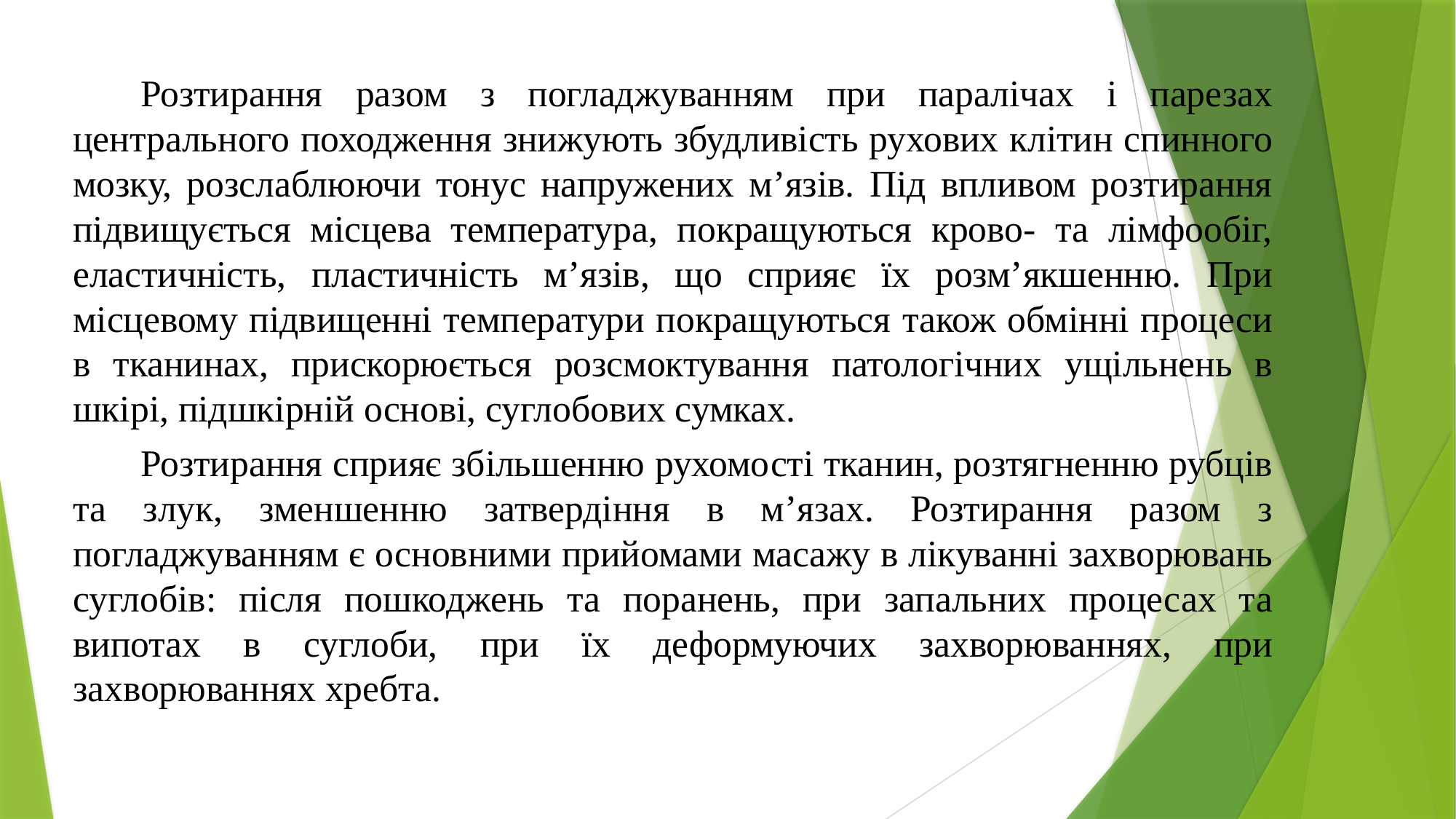

Розтирання разом з погладжуванням при паралічах і парезах центрального походження знижують збудливість рухових клітин спинного мозку, розслаблюючи тонус напружених м’язів. Під впливом розтирання підвищується місцева температура, покращуються крово- та лімфообіг, еластичність, пластичність м’язів, що сприяє їх розм’якшенню. При місцевому підвищенні температури покращуються також обмінні процеси в тканинах, прискорюється розсмоктування патологічних ущільнень в шкірі, підшкірній основі, суглобових сумках.
	Розтирання сприяє збільшенню рухомості тканин, розтягненню рубців та злук, зменшенню затвердіння в м’язах. Розтирання разом з погладжуванням є основними прийомами масажу в лікуванні захворювань суглобів: після пошкоджень та поранень, при запальних процесах та випотах в суглоби, при їх деформуючих захворюваннях, при захворюваннях хребта.